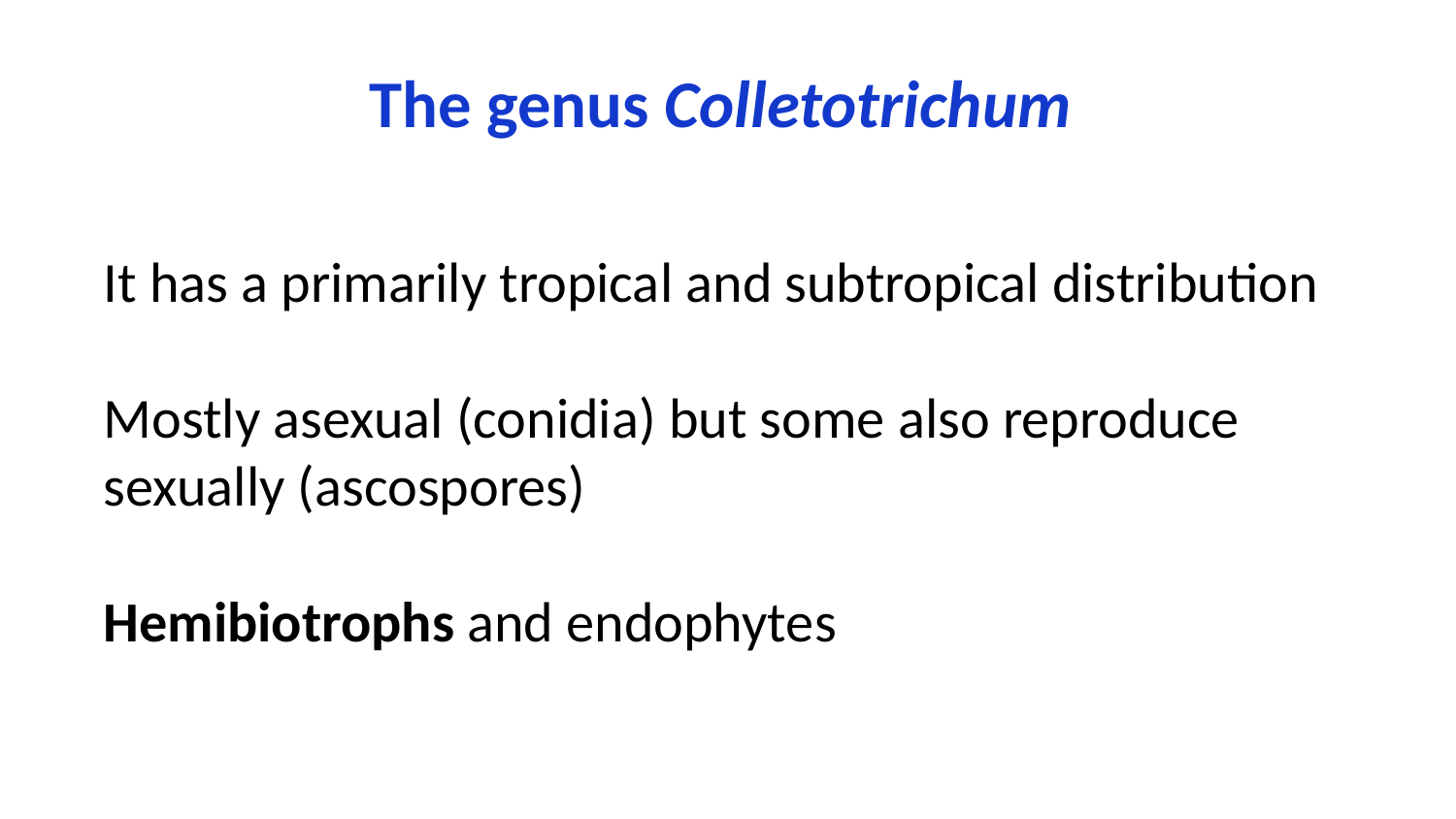

# The genus Colletotrichum
It has a primarily tropical and subtropical distribution

Mostly asexual (conidia) but some also reproduce sexually (ascospores)

Hemibiotrophs and endophytes